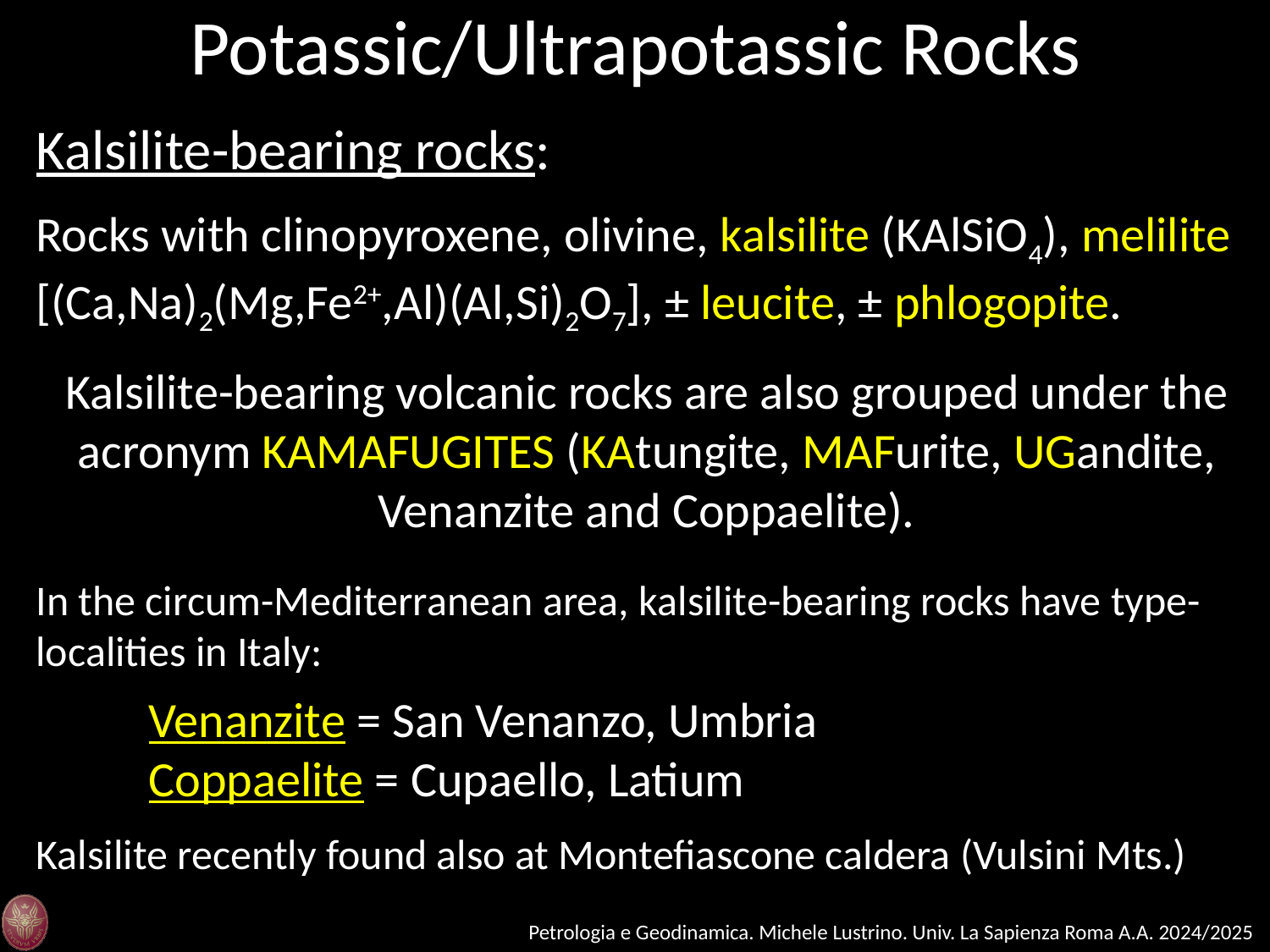

Potassic/Ultrapotassic Rocks
Kalsilite-bearing rocks:
Rocks with clinopyroxene, olivine, kalsilite (KAlSiO4), melilite [(Ca,Na)2(Mg,Fe2+,Al)(Al,Si)2O7], ± leucite, ± phlogopite.
Kalsilite-bearing volcanic rocks are also grouped under the acronym KAMAFUGITES (KAtungite, MAFurite, UGandite, Venanzite and Coppaelite).
In the circum-Mediterranean area, kalsilite-bearing rocks have type-localities in Italy:
Venanzite = San Venanzo, Umbria
Coppaelite = Cupaello, Latium
Kalsilite recently found also at Montefiascone caldera (Vulsini Mts.)